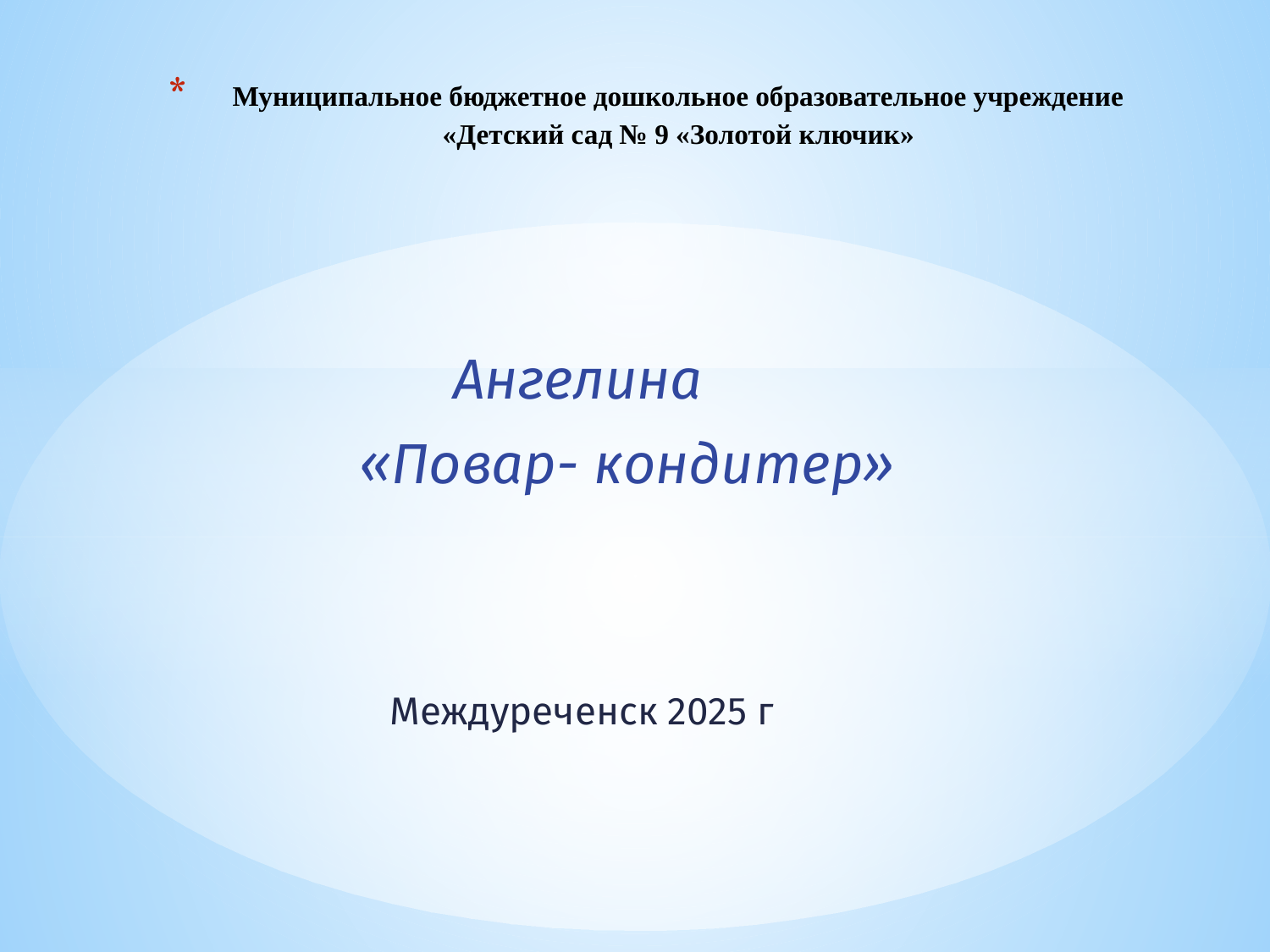

# Муниципальное бюджетное дошкольное образовательное учреждение «Детский сад № 9 «Золотой ключик»
               Ангелина
         «Повар- кондитер»

                Междуреченск 2025 г